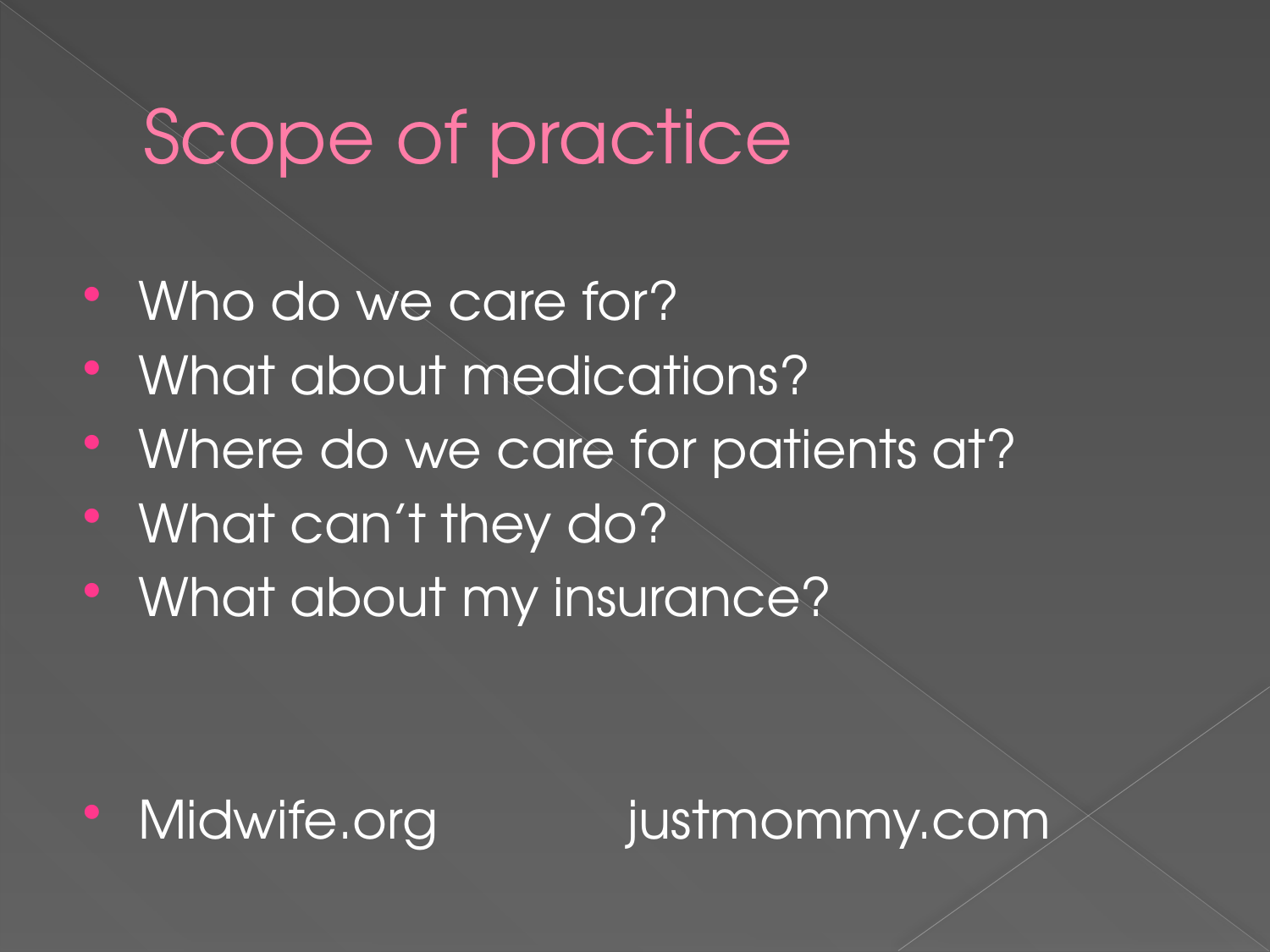

# Scope of practice
Who do we care for?
What about medications?
Where do we care for patients at?
What can’t they do?
What about my insurance?

Midwife.org             justmommy.com